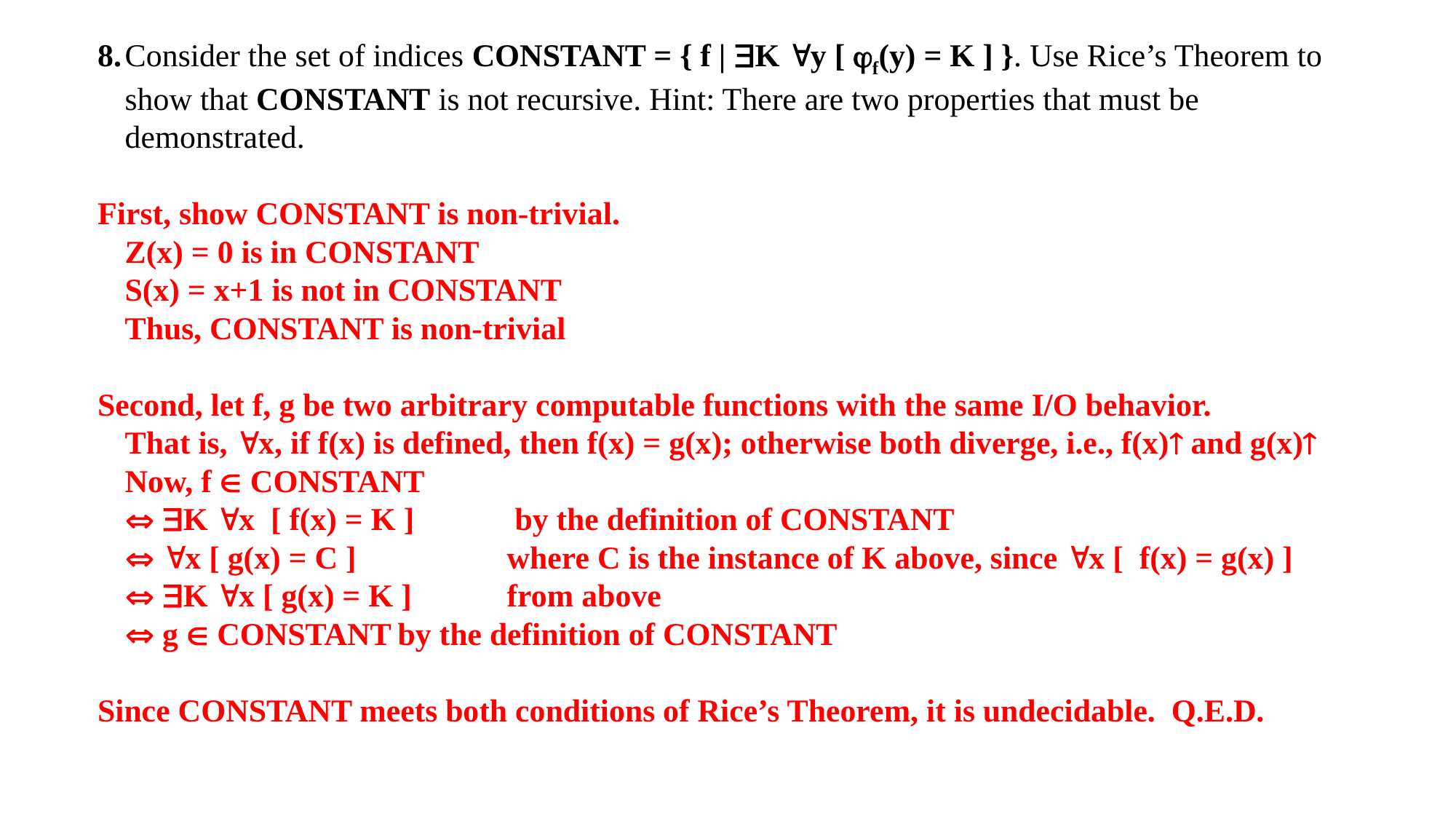

8.	Consider the set of indices CONSTANT = { f | ∃K ∀y [ ϕf(y) = K ] }. Use Rice’s Theorem to show that CONSTANT is not recursive. Hint: There are two properties that must be demonstrated.

First, show CONSTANT is non-trivial.
	Z(x) = 0 is in CONSTANT
	S(x) = x+1 is not in CONSTANT
	Thus, CONSTANT is non-trivial

Second, let f, g be two arbitrary computable functions with the same I/O behavior.
	That is, ∀x, if f(x) is defined, then f(x) = g(x); otherwise both diverge, i.e., f(x)↑ and g(x)↑
	Now, f ∈ CONSTANT
⇔ ∃K ∀x  [ f(x) = K ] 	 by the definition of CONSTANT
⇔ ∀x [ g(x) = C ]		where C is the instance of K above, since ∀x [  f(x) = g(x) ]
⇔ ∃K ∀x [ g(x) = K ] 	from above
⇔ g ∈ CONSTANT	by the definition of CONSTANT

Since CONSTANT meets both conditions of Rice’s Theorem, it is undecidable.  Q.E.D.